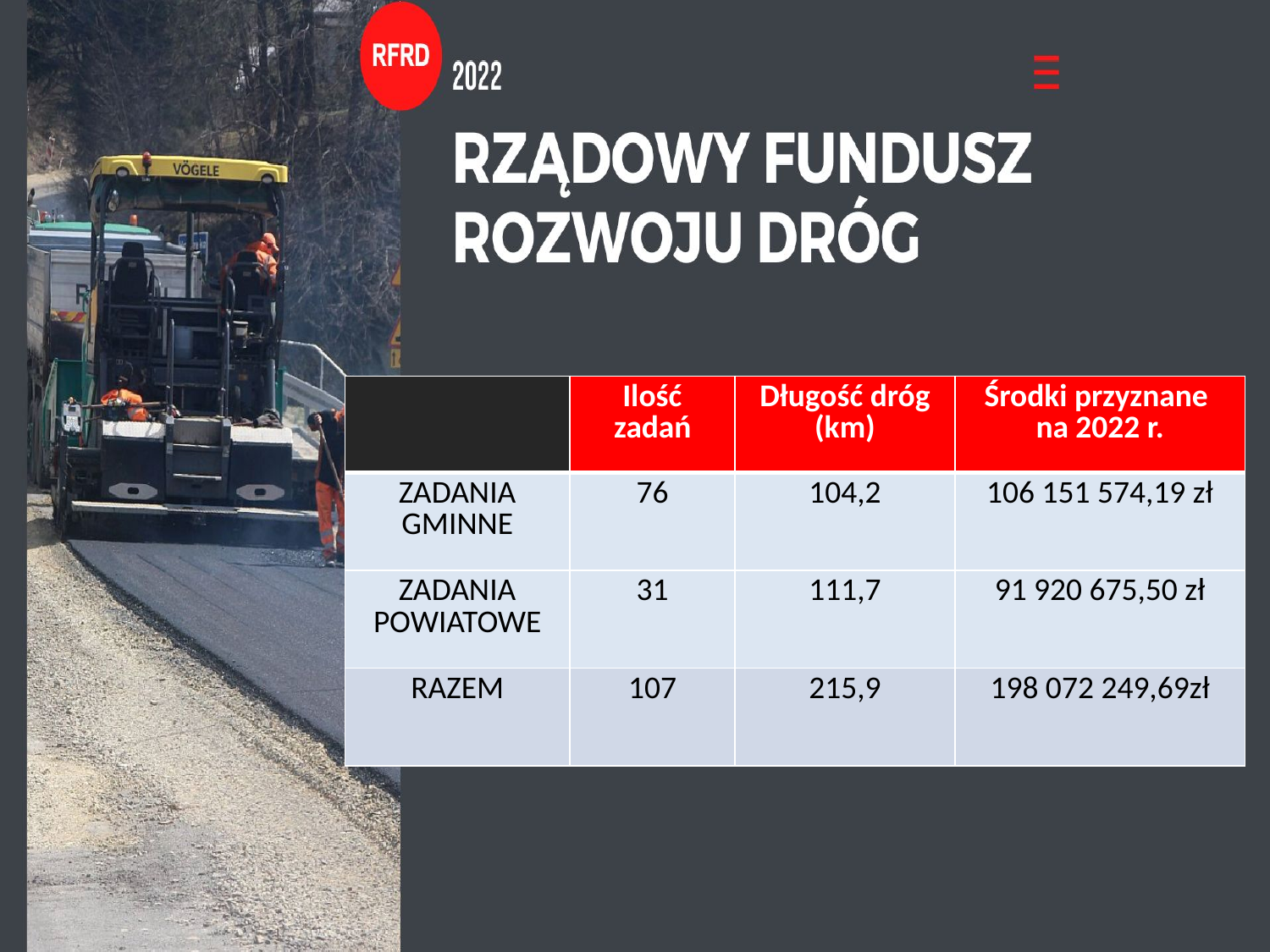

|  | Ilość zadań | Długość dróg (km) | Środki przyznane na 2022 r. |
| --- | --- | --- | --- |
| ZADANIA GMINNE | 76 | 104,2 | 106 151 574,19 zł |
| ZADANIA POWIATOWE | 31 | 111,7 | 91 920 675,50 zł |
| RAZEM | 107 | 215,9 | 198 072 249,69zł |